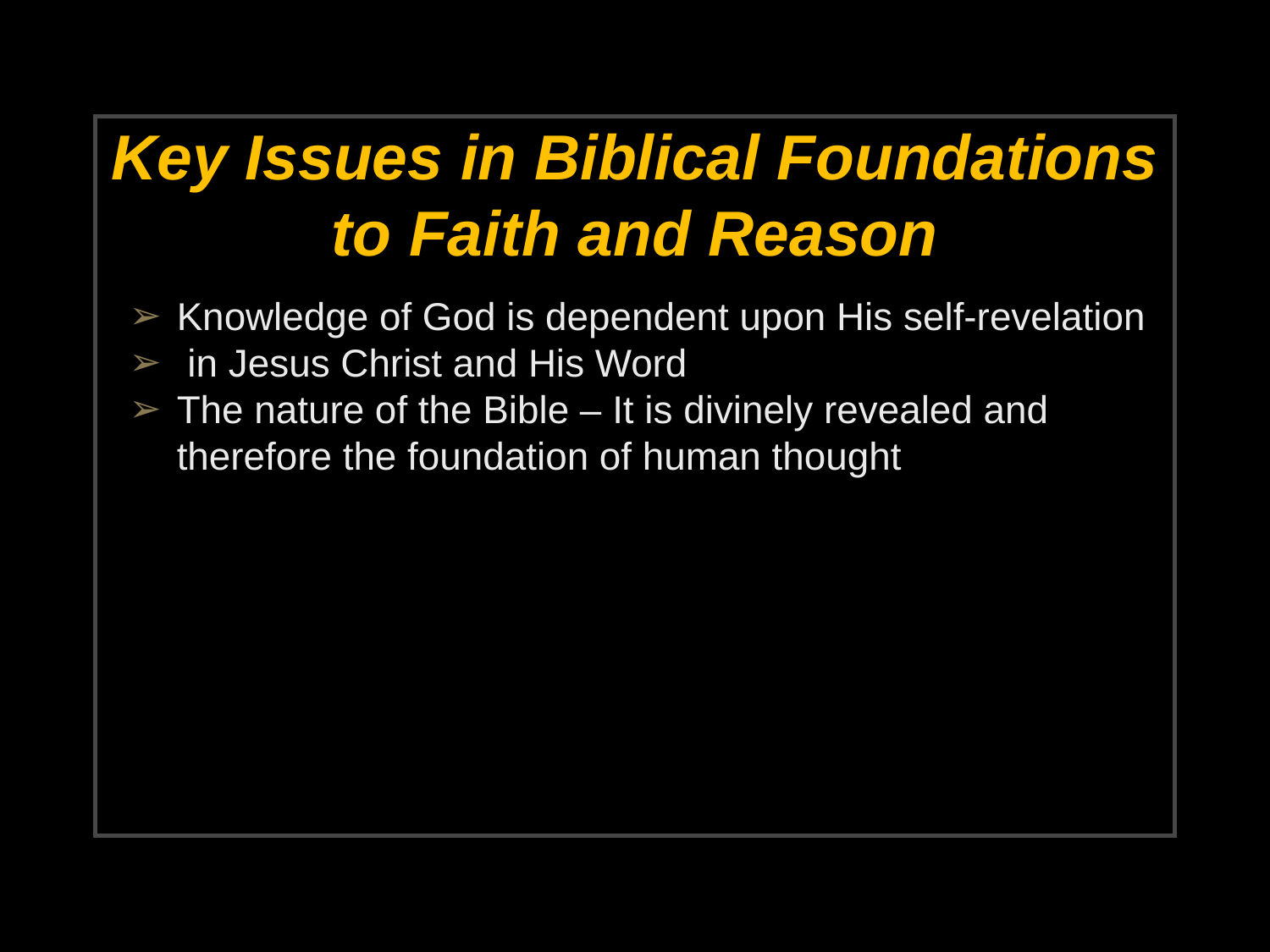

# Key Issues in Biblical Foundations to Faith and Reason
Knowledge of God is dependent upon His self-revelation
 in Jesus Christ and His Word
The nature of the Bible – It is divinely revealed and therefore the foundation of human thought